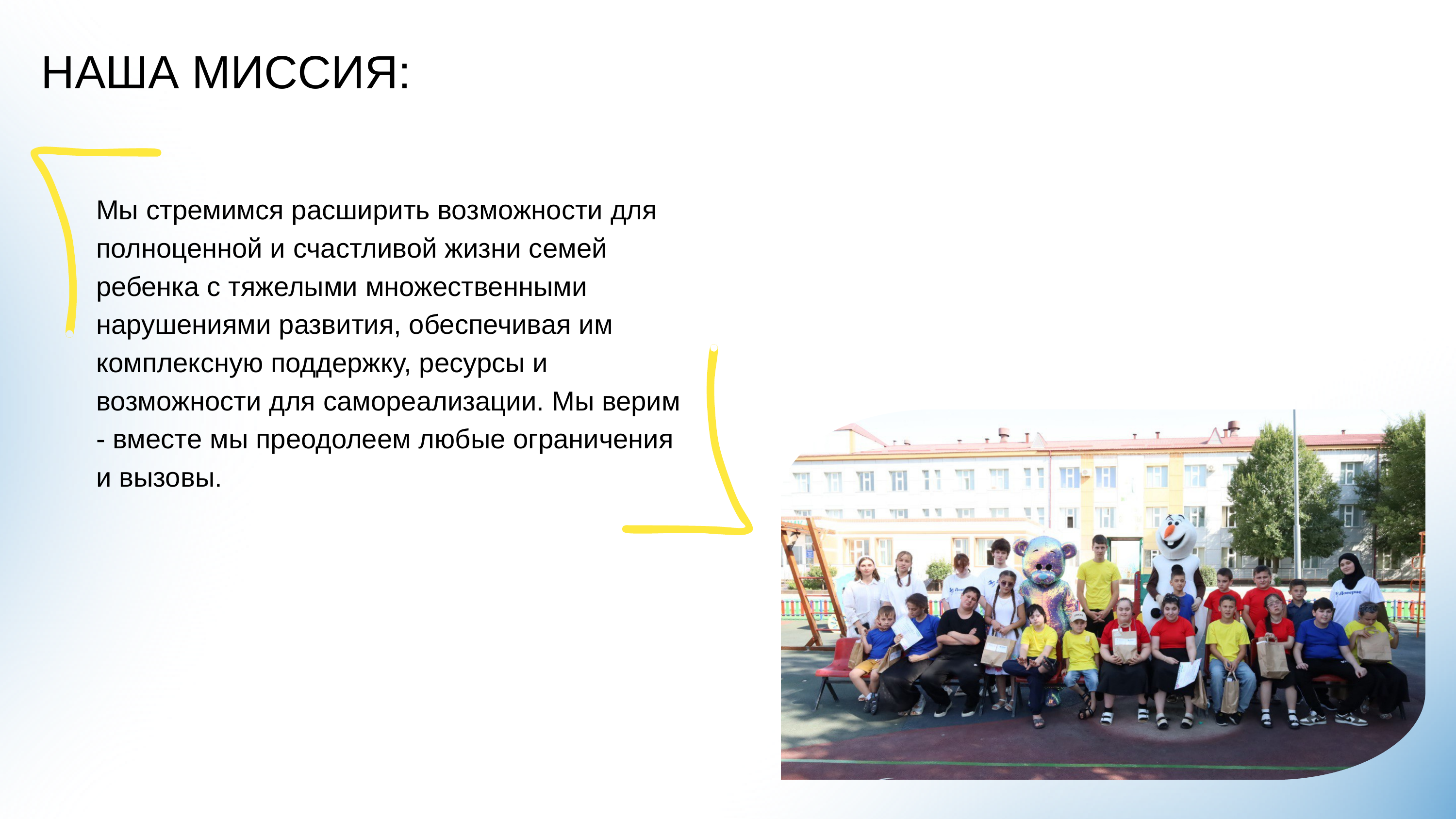

НАША МИССИЯ:

Мы стремимся расширить возможности для полноценной и счастливой жизни семей ребенка с тяжелыми множественными нарушениями развития, обеспечивая им комплексную поддержку, ресурсы и возможности для самореализации. Мы верим - вместе мы преодолеем любые ограничения и вызовы.